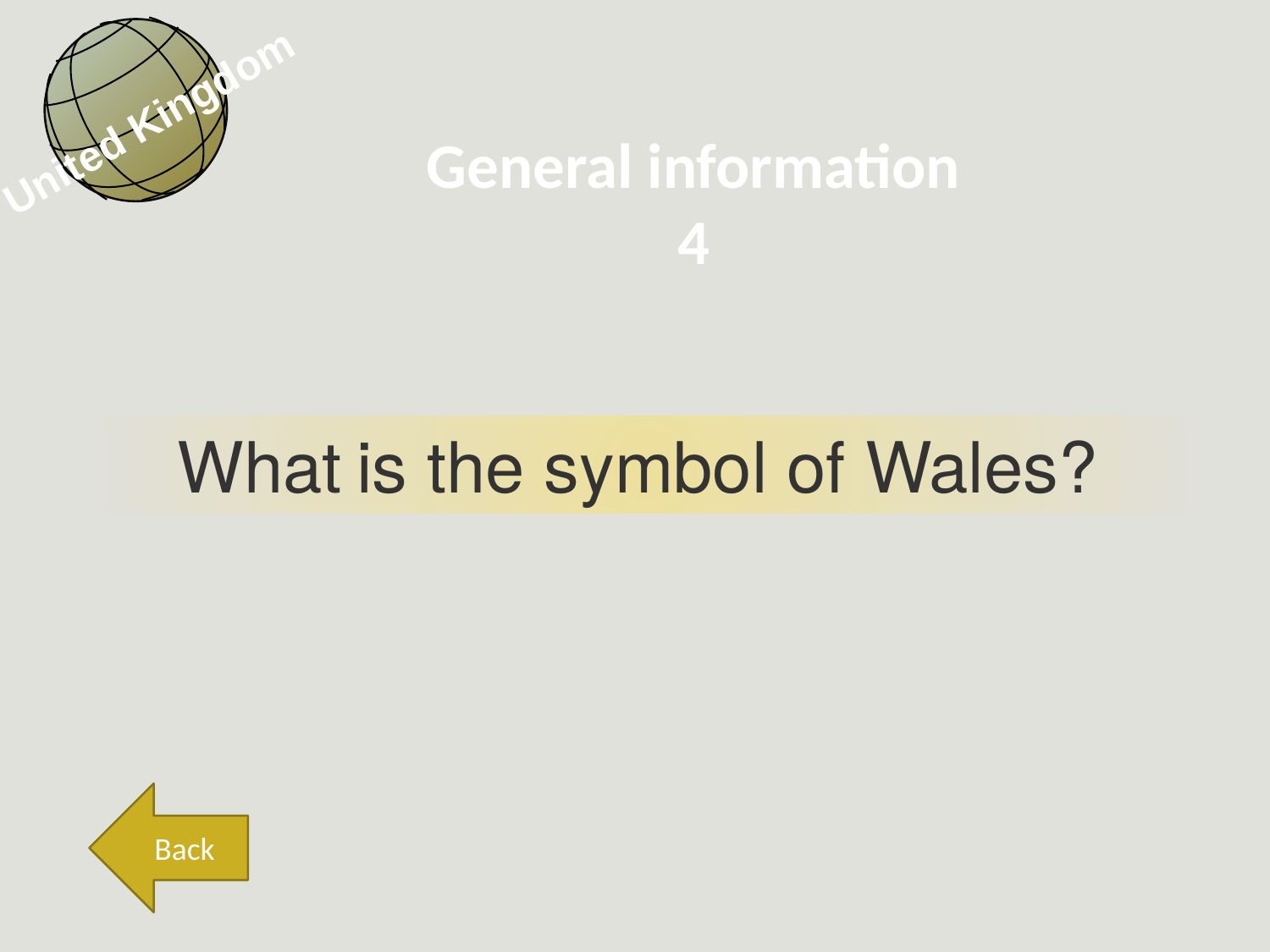

United Kingdom

General information
4
What  is the symbol of Wales?
Back